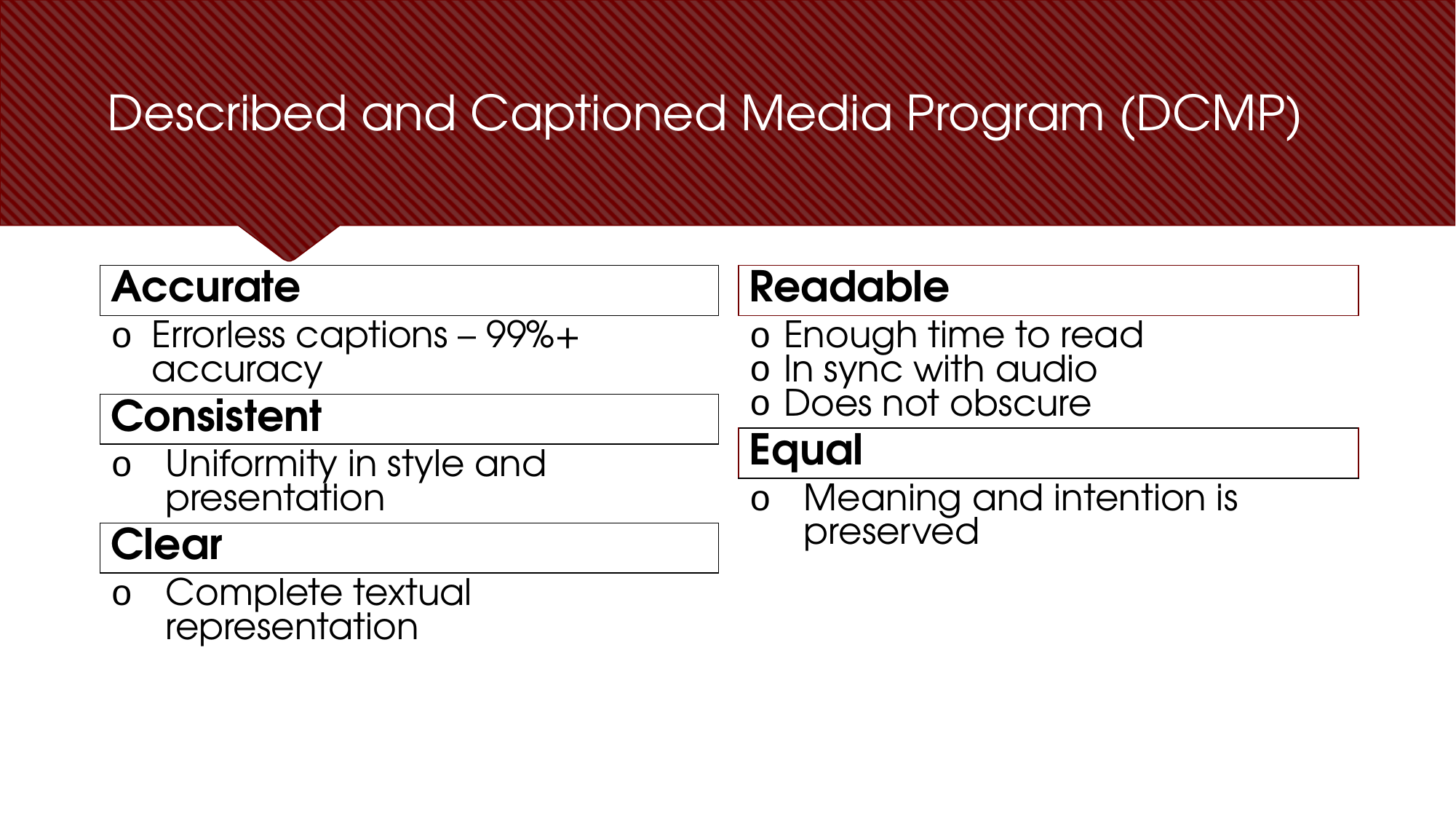

# Described and Captioned Media Program (DCMP)
| Accurate |
| --- |
| Errorless captions – 99%+ accuracy |
| Consistent |
| Uniformity in style and presentation |
| Clear |
| Complete textual representation |
| Readable |
| --- |
| Enough time to read In sync with audio Does not obscure |
| Equal |
| Meaning and intention is preserved |